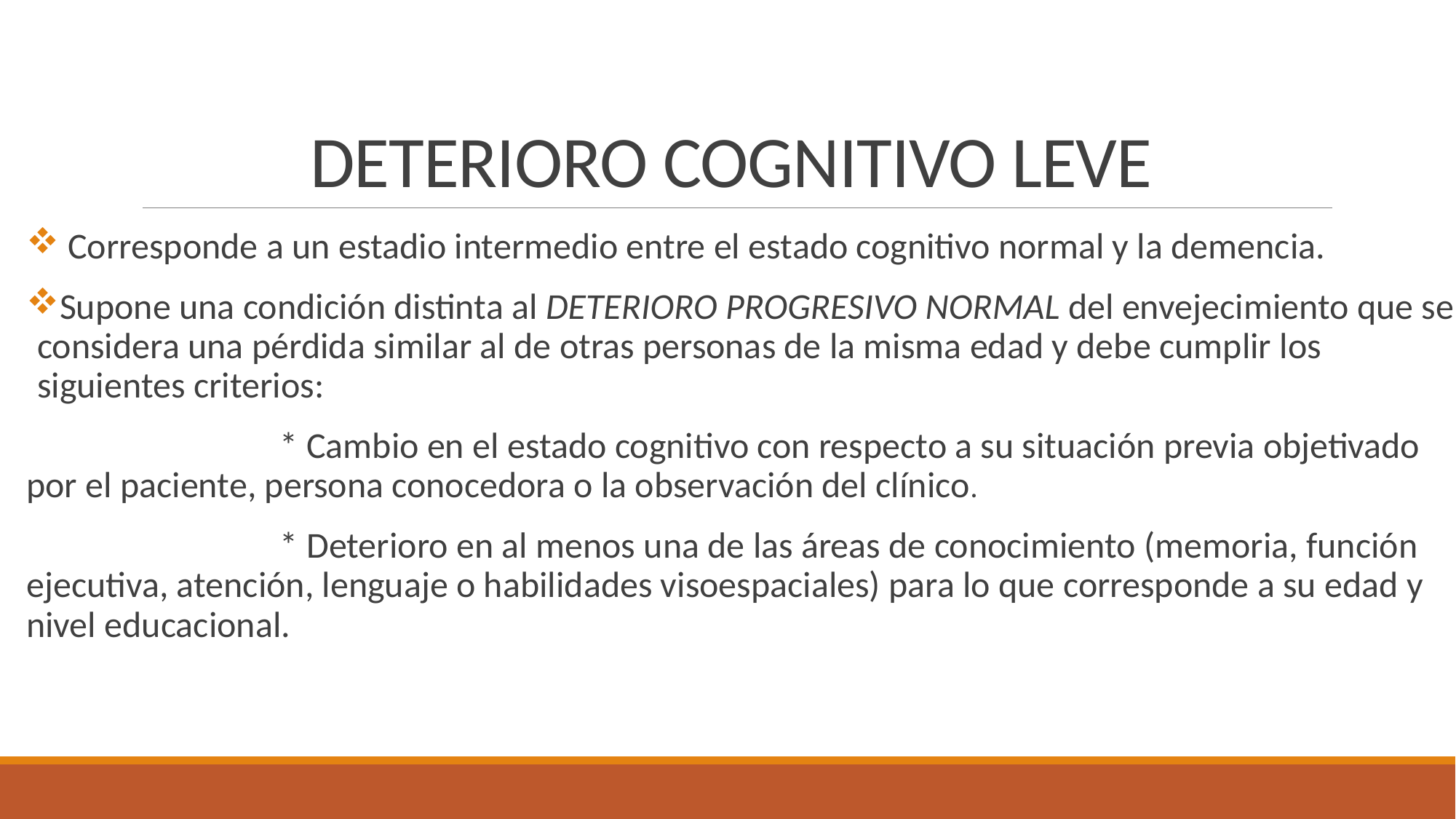

# DETERIORO COGNITIVO LEVE
 Corresponde a un estadio intermedio entre el estado cognitivo normal y la demencia.
Supone una condición distinta al DETERIORO PROGRESIVO NORMAL del envejecimiento que se considera una pérdida similar al de otras personas de la misma edad y debe cumplir los siguientes criterios:
                               * Cambio en el estado cognitivo con respecto a su situación previa objetivado por el paciente, persona conocedora o la observación del clínico.
                               * Deterioro en al menos una de las áreas de conocimiento (memoria, función ejecutiva, atención, lenguaje o habilidades visoespaciales) para lo que corresponde a su edad y nivel educacional.